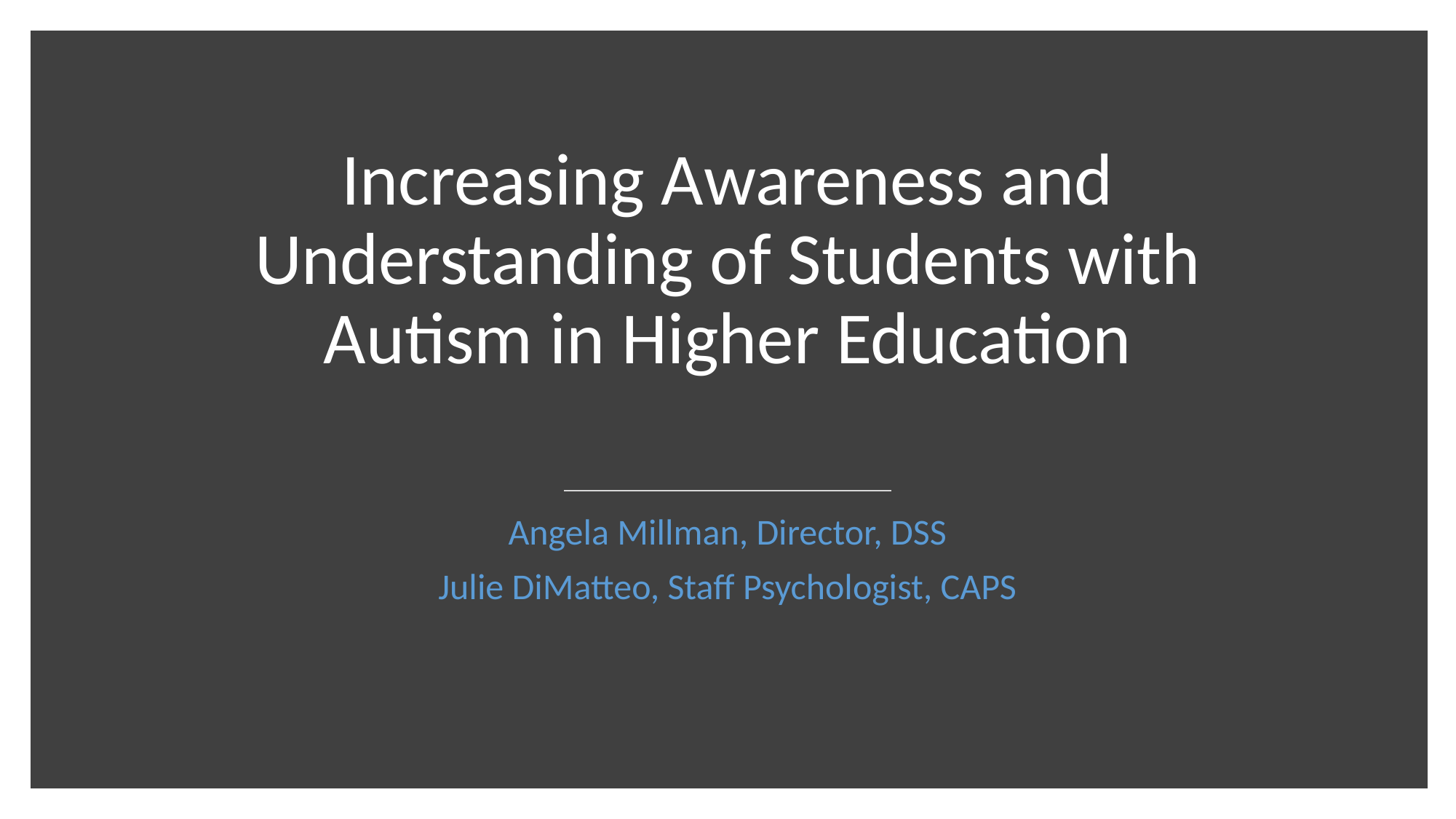

# Increasing Awareness and Understanding of Students with Autism in Higher Education
Angela Millman, Director, DSS
Julie DiMatteo, Staff Psychologist, CAPS